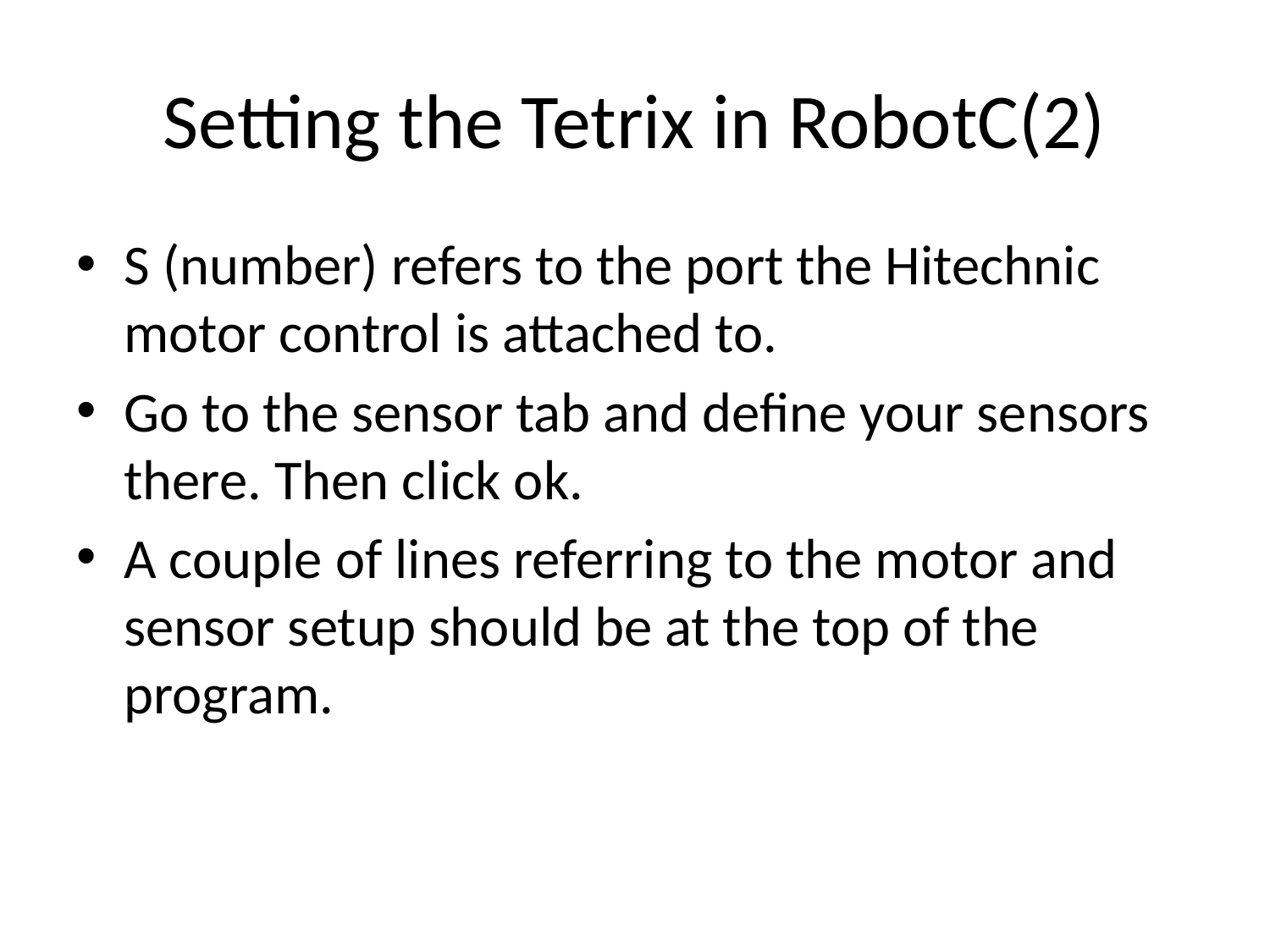

# Setting the Tetrix in RobotC(2)
S (number) refers to the port the Hitechnic motor control is attached to.
Go to the sensor tab and define your sensors there. Then click ok.
A couple of lines referring to the motor and sensor setup should be at the top of the program.